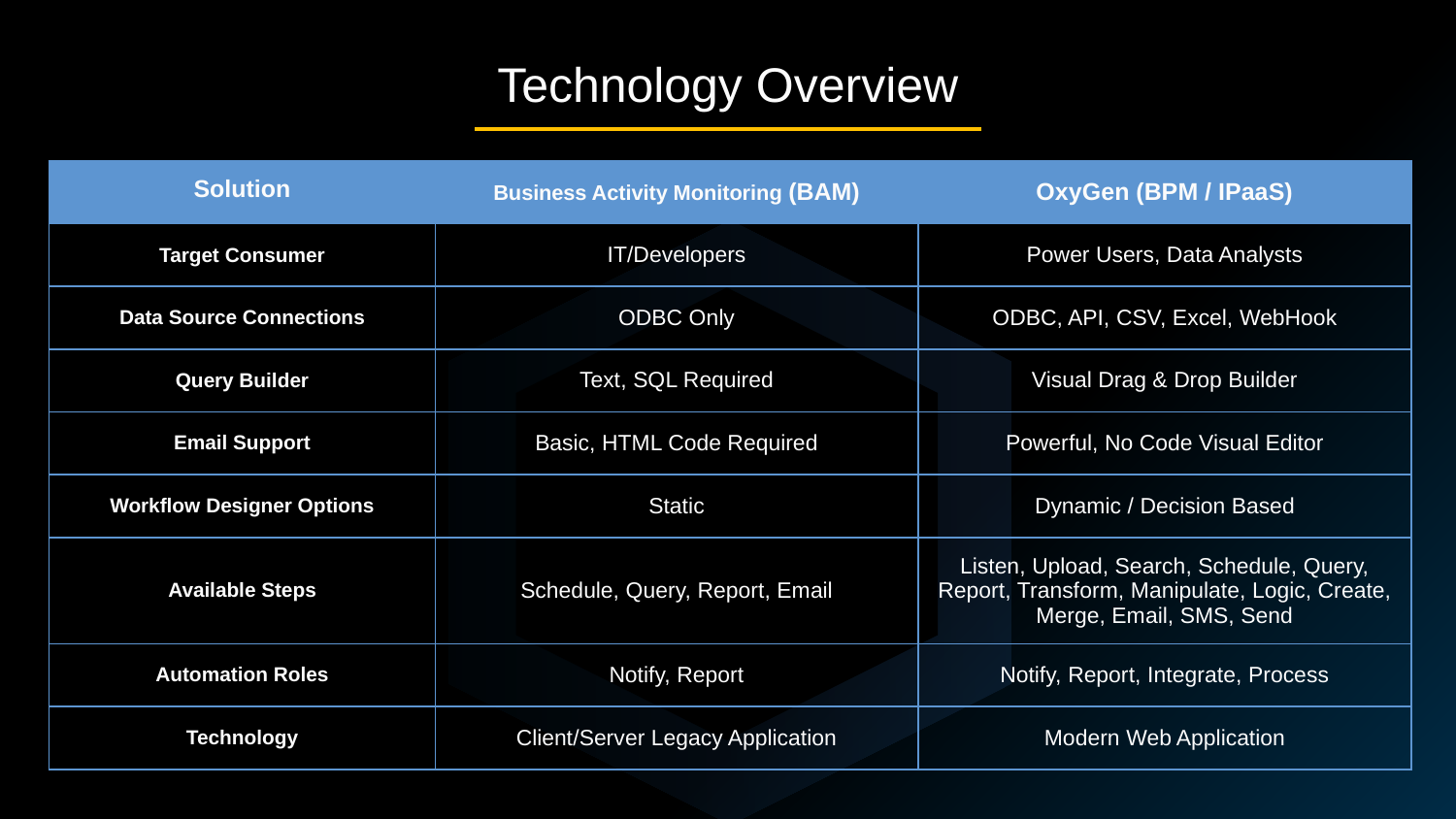

Technology Overview
| Solution | Business Activity Monitoring (BAM) | OxyGen (BPM / IPaaS) |
| --- | --- | --- |
| Target Consumer | IT/Developers | Power Users, Data Analysts |
| Data Source Connections | ODBC Only | ODBC, API, CSV, Excel, WebHook |
| Query Builder | Text, SQL Required | Visual Drag & Drop Builder |
| Email Support | Basic, HTML Code Required | Powerful, No Code Visual Editor |
| Workflow Designer Options | Static | Dynamic / Decision Based |
| Available Steps | Schedule, Query, Report, Email | Listen, Upload, Search, Schedule, Query, Report, Transform, Manipulate, Logic, Create, Merge, Email, SMS, Send |
| Automation Roles | Notify, Report | Notify, Report, Integrate, Process |
| Technology | Client/Server Legacy Application | Modern Web Application |